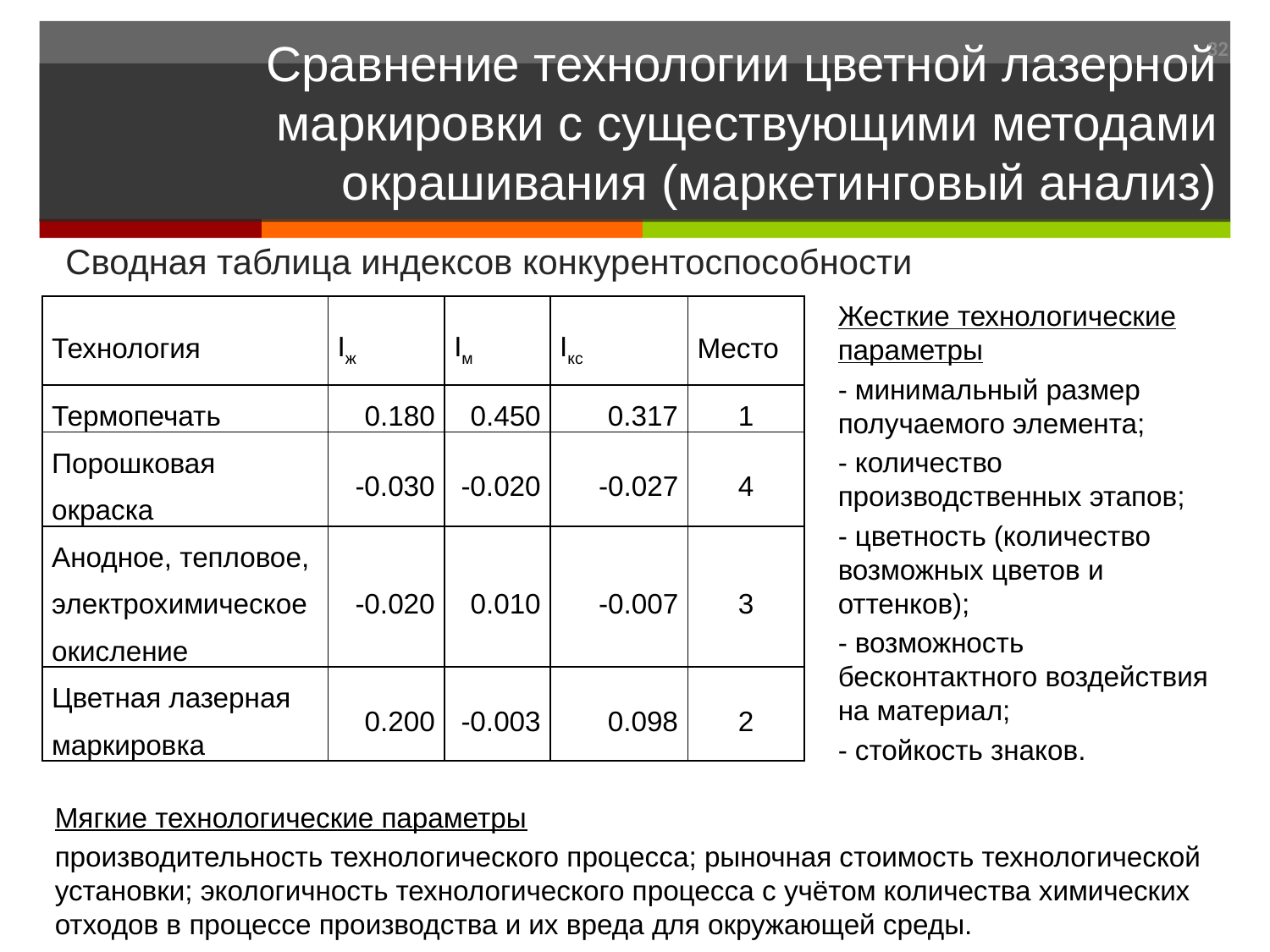

# Сравнение технологии цветной лазерной маркировки с существующими методами окрашивания (маркетинговый анализ)
32
Сводная таблица индексов конкурентоспособности
Жесткие технологические параметры
- минимальный размер получаемого элемента;
- количество производственных этапов;
- цветность (количество возможных цветов и оттенков);
- возможность бесконтактного воздействия на материал;
- стойкость знаков.
| Технология | Iж | Iм | Iкс | Место |
| --- | --- | --- | --- | --- |
| Термопечать | 0.180 | 0.450 | 0.317 | 1 |
| Порошковая окраска | -0.030 | -0.020 | -0.027 | 4 |
| Анодное, тепловое, электрохимическое окисление | -0.020 | 0.010 | -0.007 | 3 |
| Цветная лазерная маркировка | 0.200 | -0.003 | 0.098 | 2 |
Мягкие технологические параметры
производительность технологического процесса; рыночная стоимость технологической установки; экологичность технологического процесса с учётом количества химических  отходов в процессе производства и их вреда для окружающей среды.